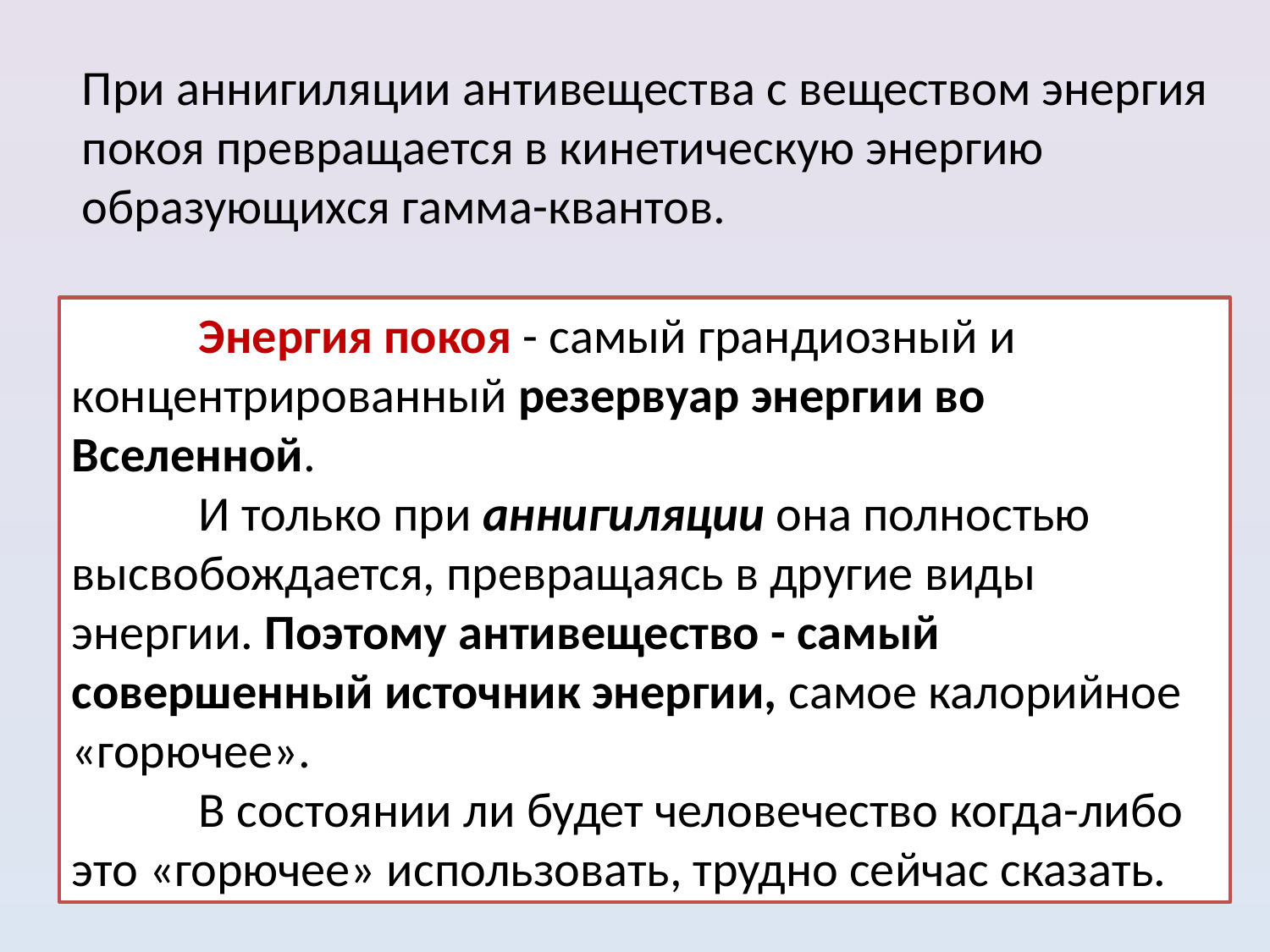

При аннигиляции антивещества с веществом энергия покоя превращается в кинетическую энергию образующихся гамма-квантов.
	Энергия покоя - самый грандиозный и концентрированный резервуар энергии во Вселенной.
	И только при аннигиляции она полностью высвобождается, превращаясь в другие виды энергии. Поэтому антивещество - самый совершенный источник энергии, самое калорийное «горючее».
	В состоянии ли будет человечество когда-либо это «горючее» использовать, трудно сейчас сказать.